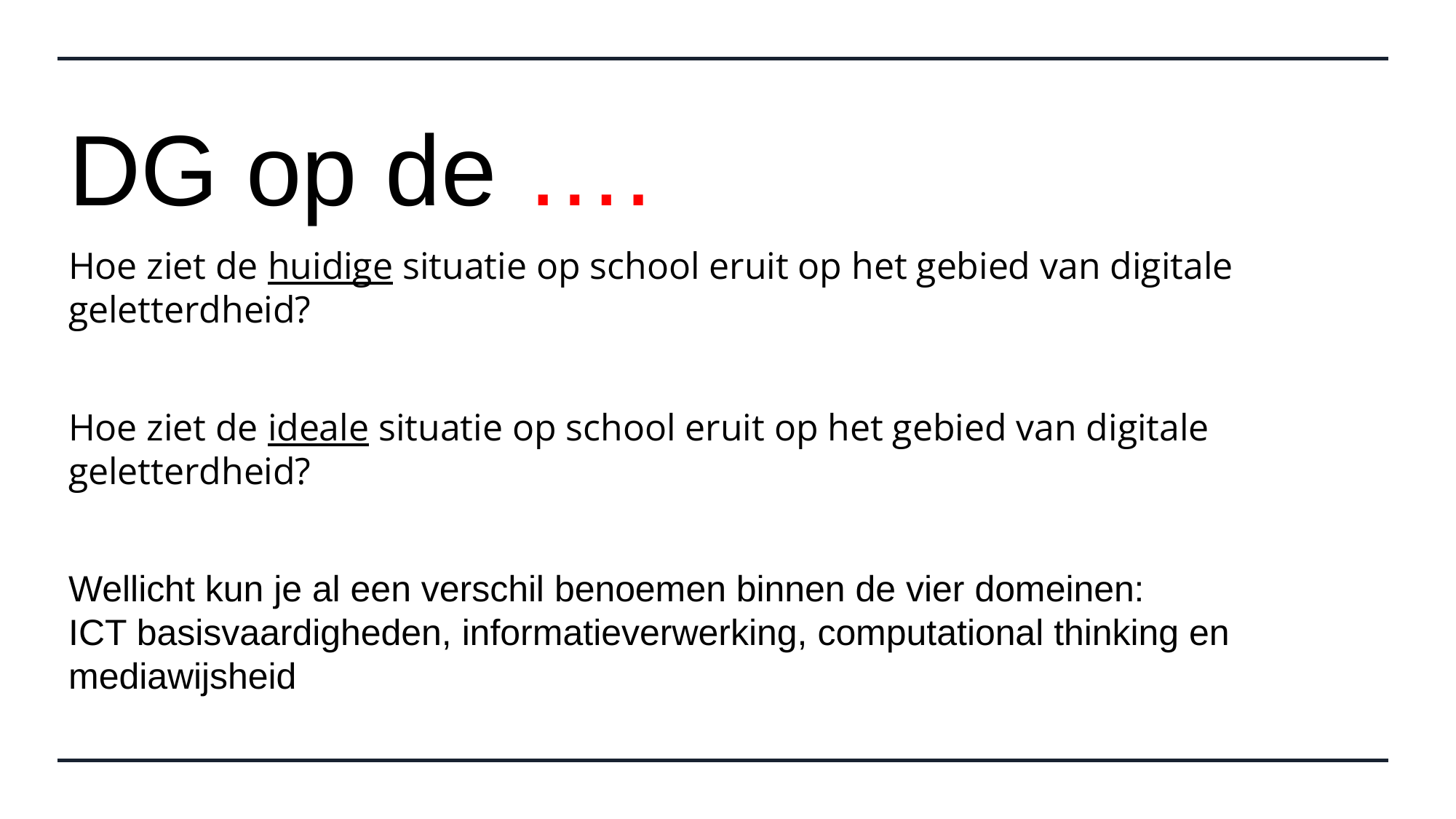

# DG op de ….
Hoe ziet de huidige situatie op school eruit op het gebied van digitale geletterdheid?

Hoe ziet de ideale situatie op school eruit op het gebied van digitale geletterdheid?

Wellicht kun je al een verschil benoemen binnen de vier domeinen:
ICT basisvaardigheden, informatieverwerking, computational thinking en mediawijsheid